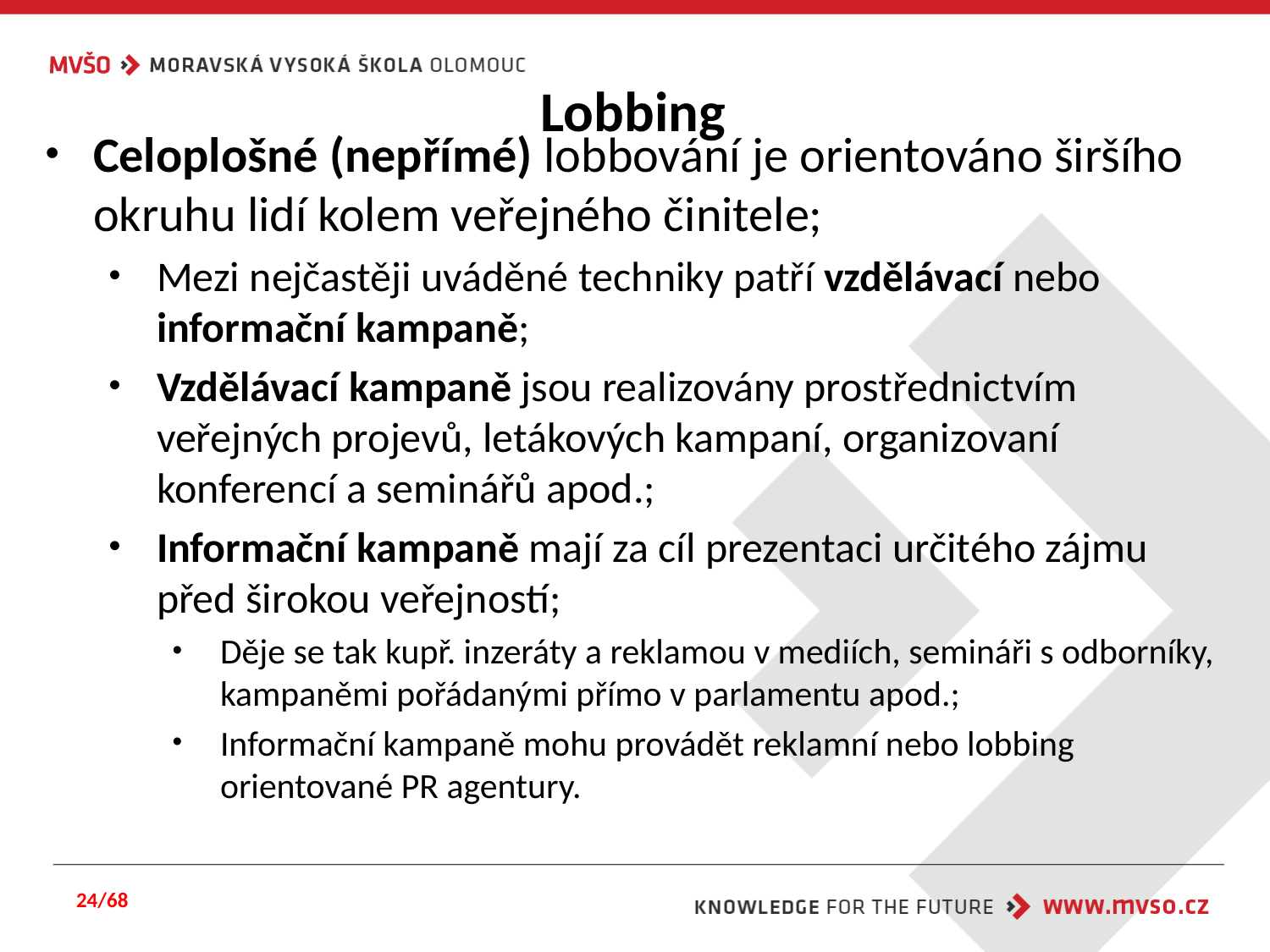

# Lobbing
Celoplošné (nepřímé) lobbování je orientováno širšího okruhu lidí kolem veřejného činitele;
Mezi nejčastěji uváděné techniky patří vzdělávací nebo informační kampaně;
Vzdělávací kampaně jsou realizovány prostřednictvím veřejných projevů, letákových kampaní, organizovaní konferencí a seminářů apod.;
Informační kampaně mají za cíl prezentaci určitého zájmu před širokou veřejností;
Děje se tak kupř. inzeráty a reklamou v mediích, semináři s odborníky, kampaněmi pořádanými přímo v parlamentu apod.;
Informační kampaně mohu provádět reklamní nebo lobbing orientované PR agentury.
24/68